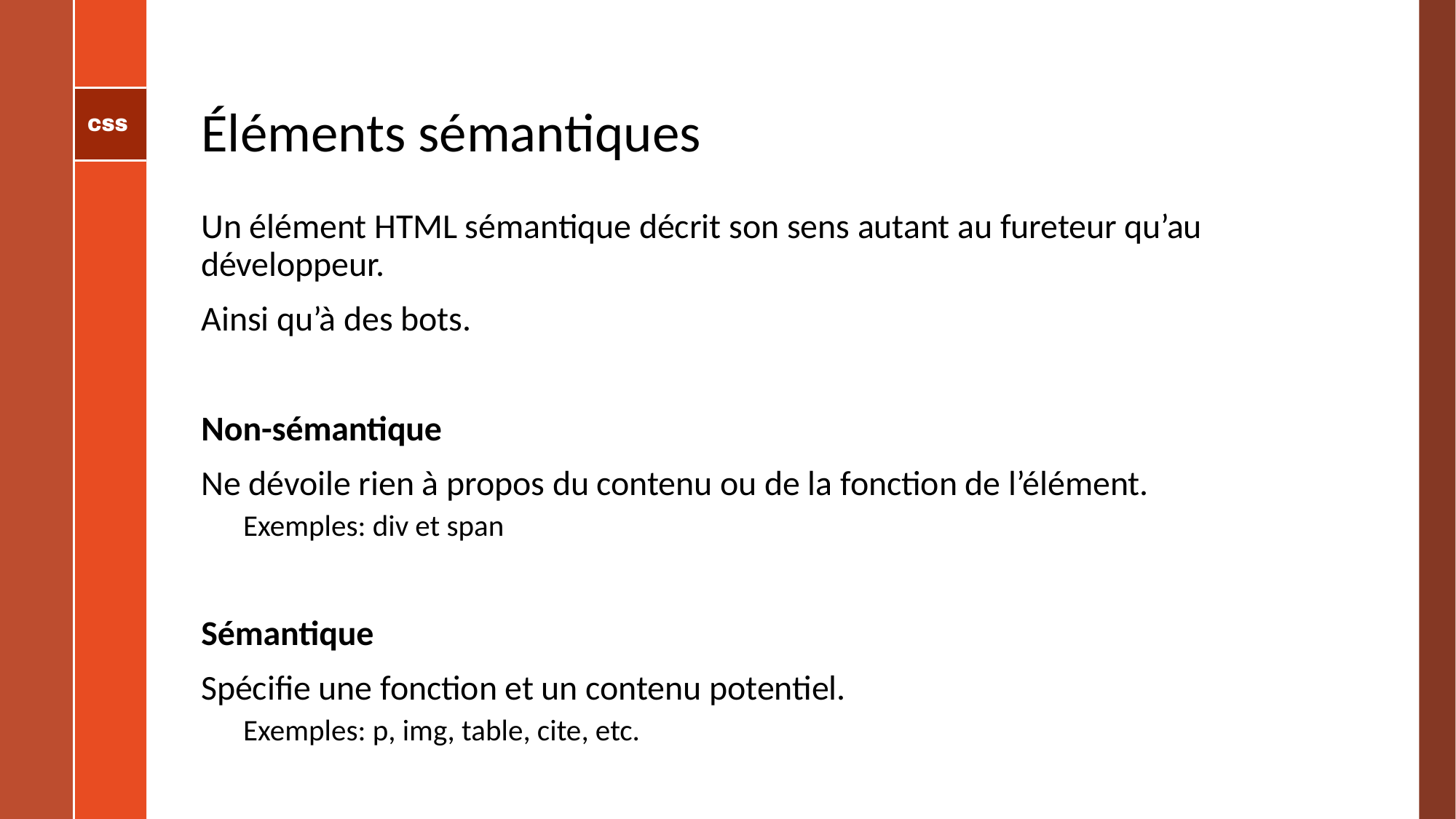

# Éléments sémantiques
Un élément HTML sémantique décrit son sens autant au fureteur qu’au développeur.​
Ainsi qu’à des bots.​

Non-sémantique​
Ne dévoile rien à propos du contenu ou de la fonction de l’élément.​
Exemples: div et span​

Sémantique​
Spécifie une fonction et un contenu potentiel.​
Exemples: p, img, table, cite, etc.